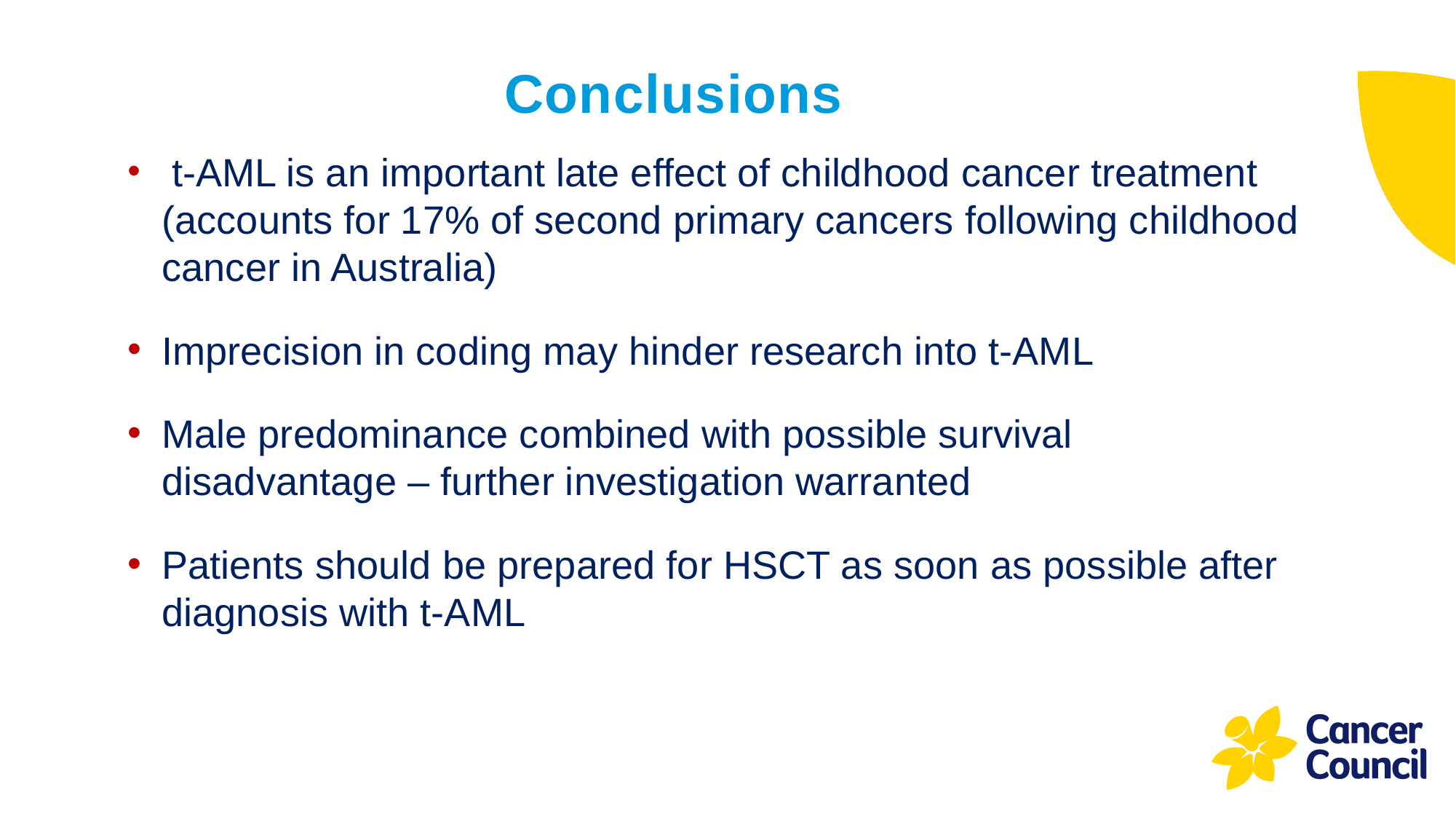

# Conclusions
 t-AML is an important late effect of childhood cancer treatment (accounts for 17% of second primary cancers following childhood cancer in Australia)
Imprecision in coding may hinder research into t-AML
Male predominance combined with possible survival disadvantage – further investigation warranted
Patients should be prepared for HSCT as soon as possible after diagnosis with t-AML